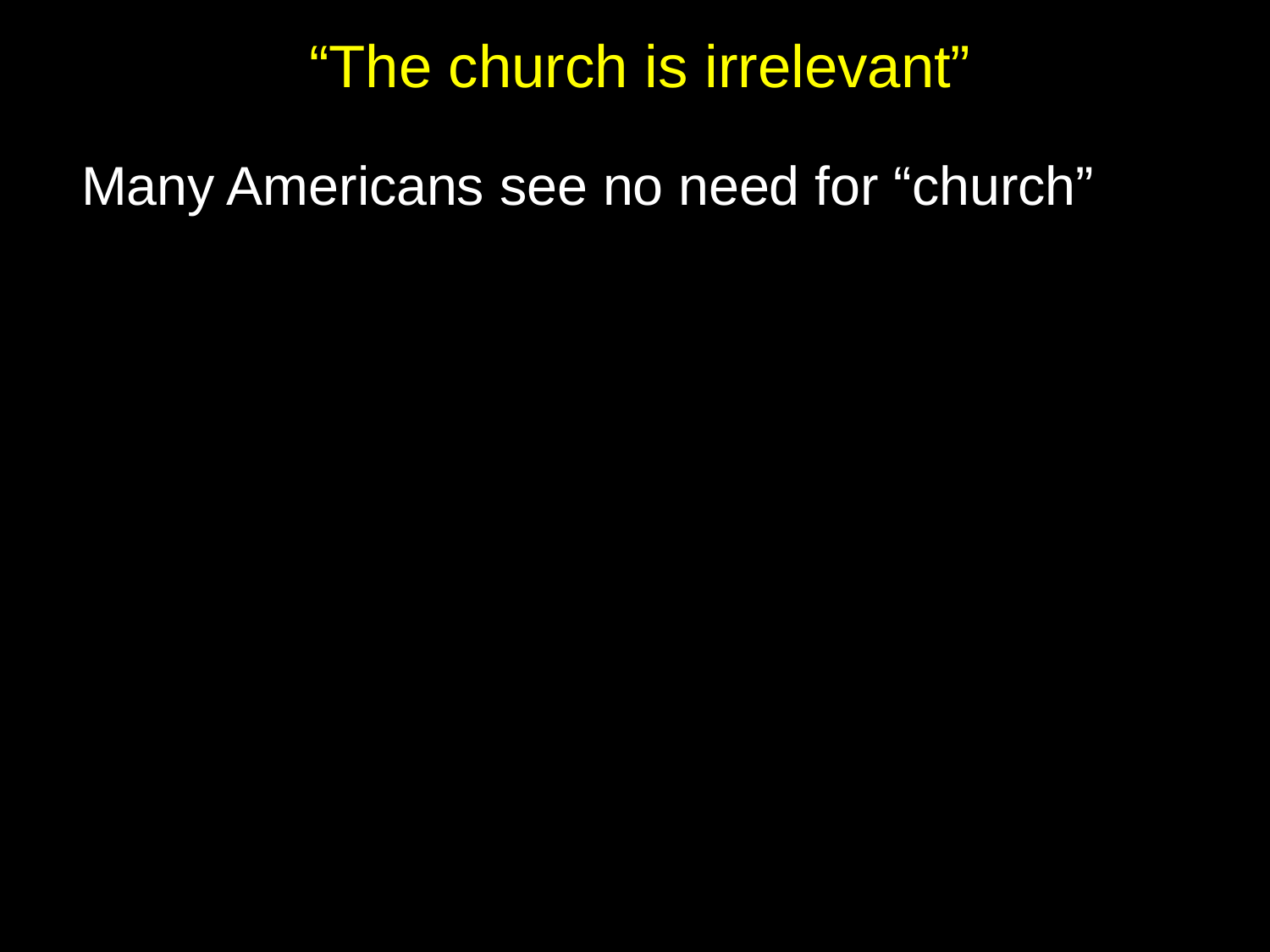

# “The church is irrelevant”
Many Americans see no need for “church”